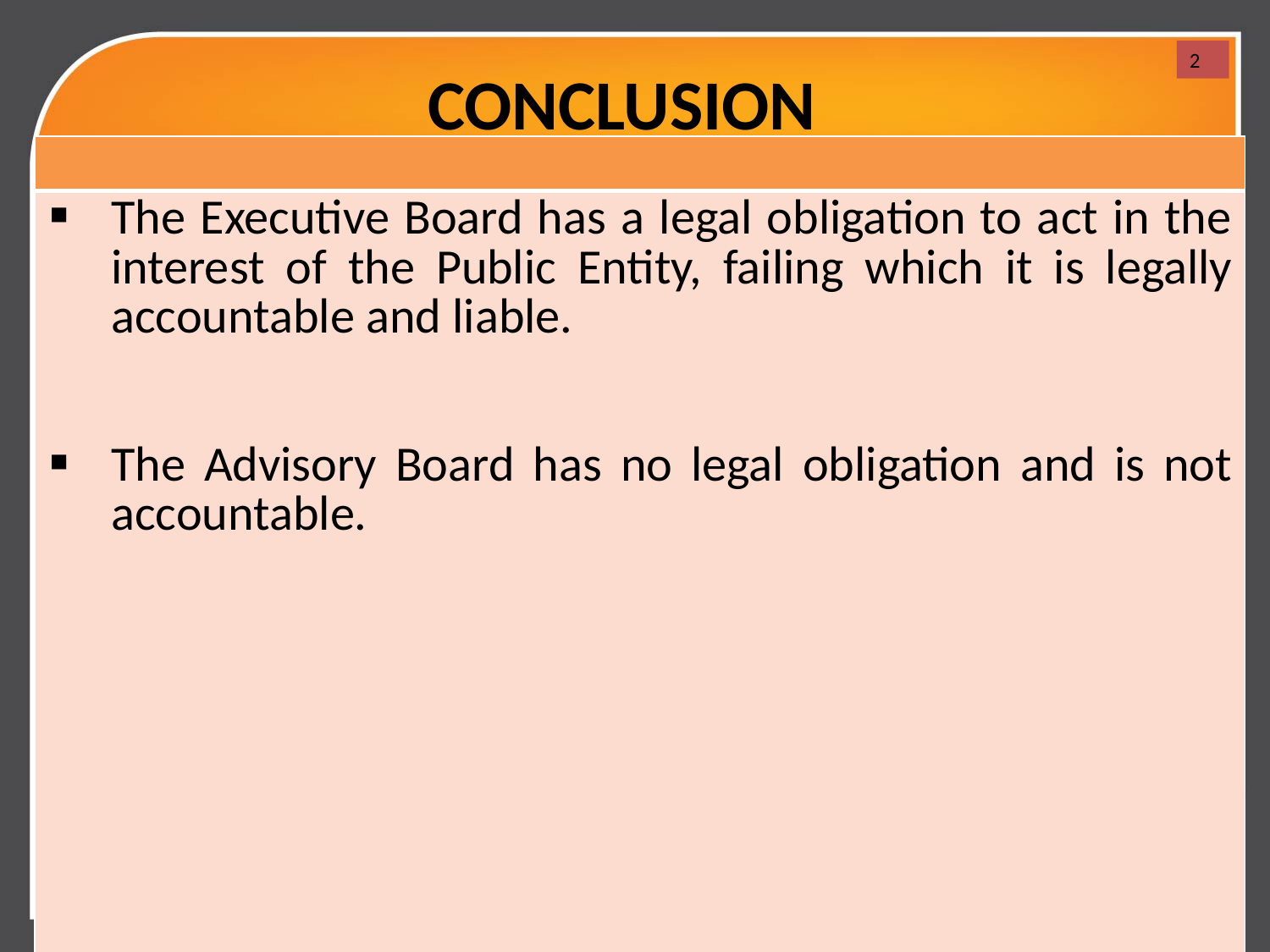

# CONCLUSION
2
|  |
| --- |
| The Executive Board has a legal obligation to act in the interest of the Public Entity, failing which it is legally accountable and liable. The Advisory Board has no legal obligation and is not accountable. |

9